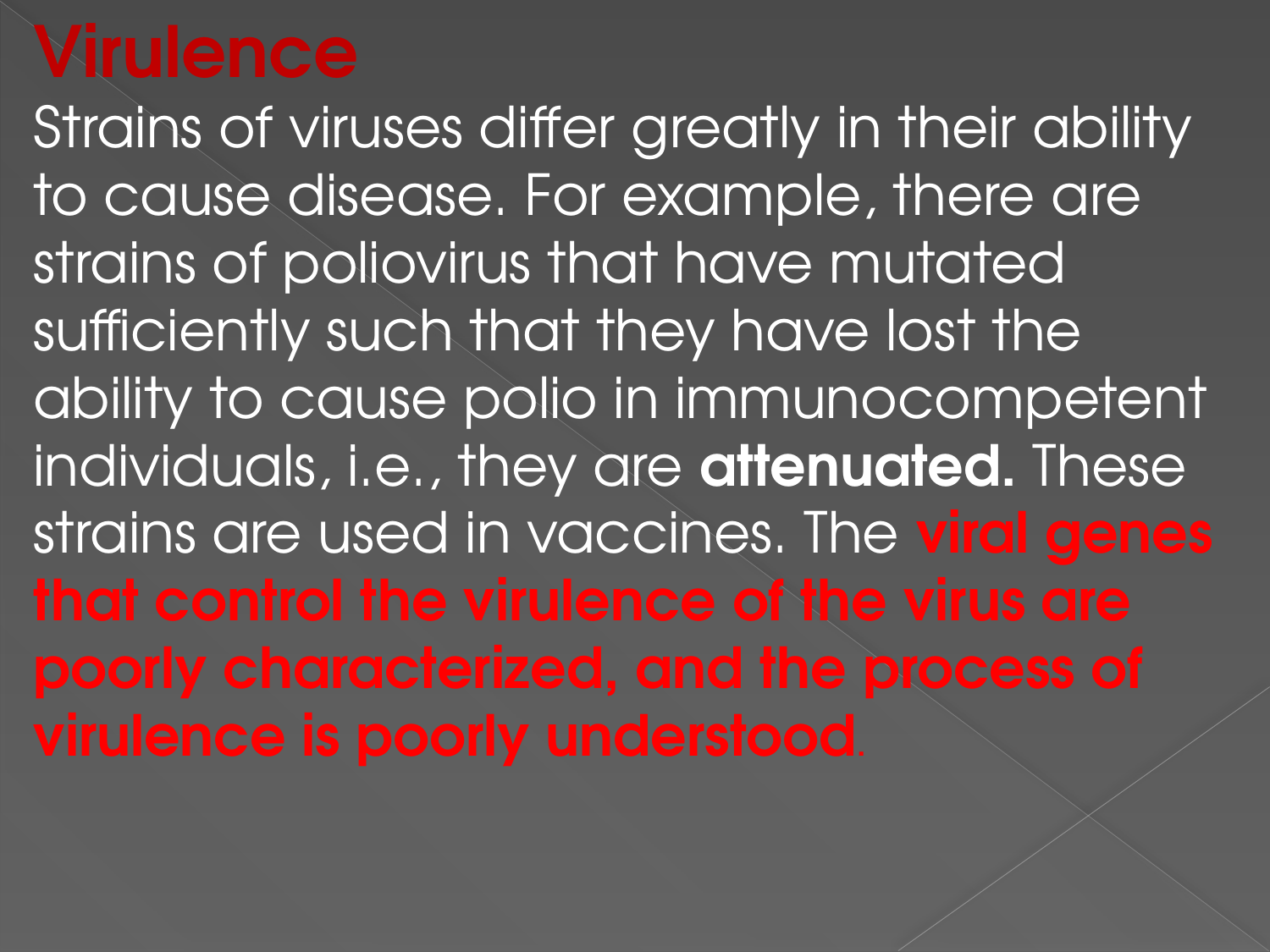

Virulence
Strains of viruses differ greatly in their ability to cause disease. For example, there are strains of poliovirus that have mutated sufficiently such that they have lost the ability to cause polio in immunocompetent individuals, i.e., they are attenuated. These strains are used in vaccines. The viral genes that control the virulence of the virus are poorly characterized, and the process of virulence is poorly understood.